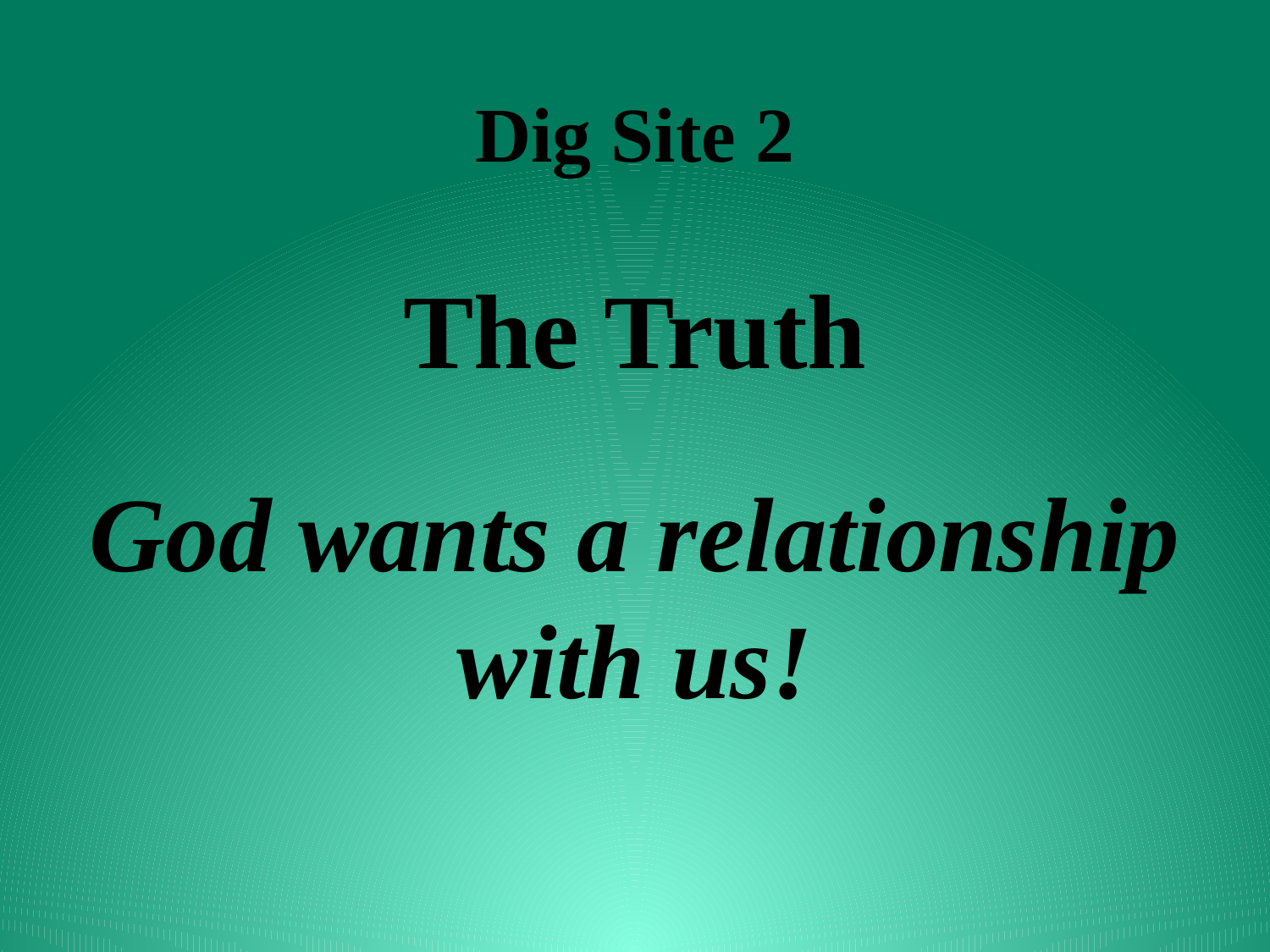

# Dig Site 2 The Truth God wants a relationship with us!